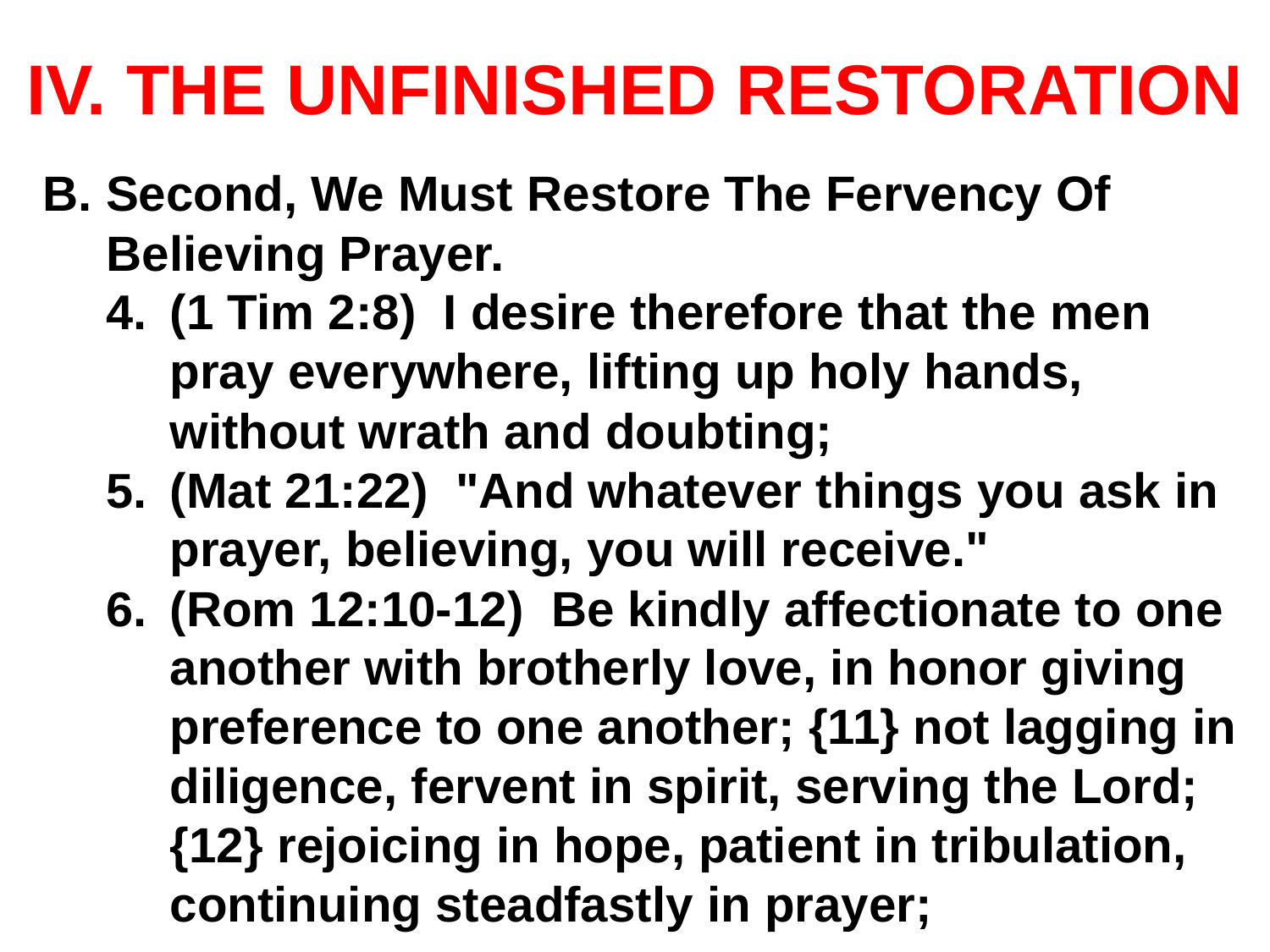

# IV. THE UNFINISHED RESTORATION
B. Second, We Must Restore The Fervency Of Believing Prayer.
(1 Tim 2:8)  I desire therefore that the men pray everywhere, lifting up holy hands, without wrath and doubting;
(Mat 21:22)  "And whatever things you ask in prayer, believing, you will receive."
(Rom 12:10-12)  Be kindly affectionate to one another with brotherly love, in honor giving preference to one another; {11} not lagging in diligence, fervent in spirit, serving the Lord; {12} rejoicing in hope, patient in tribulation, continuing steadfastly in prayer;